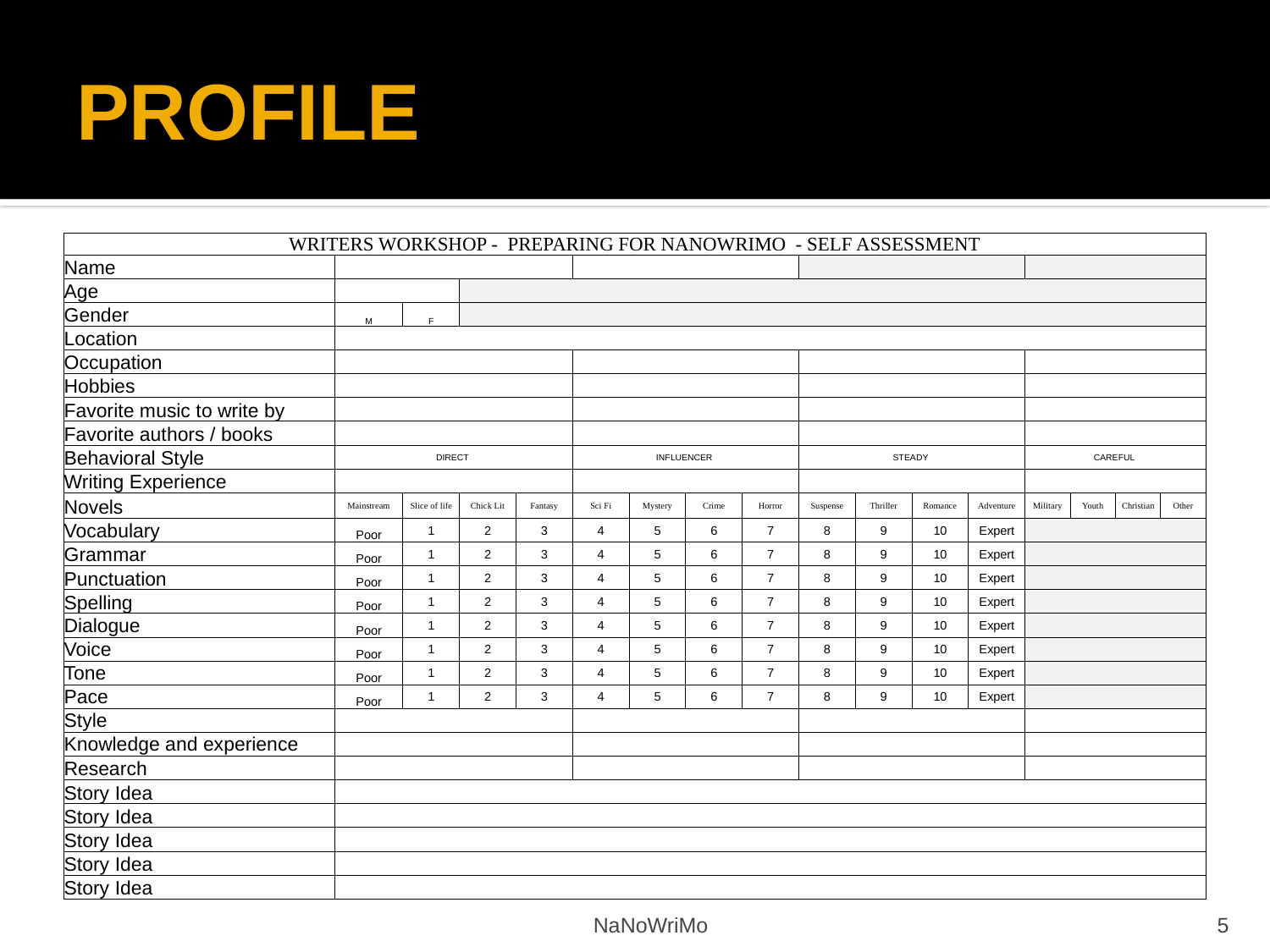

# PROFILE
| WRITERS WORKSHOP - PREPARING FOR NANOWRIMO - SELF ASSESSMENT |  |  |  |  |  |  |  |  |  |  |  |  |  |  |  |  |
| --- | --- | --- | --- | --- | --- | --- | --- | --- | --- | --- | --- | --- | --- | --- | --- | --- |
| Name |  |  |  |  |  |  |  |  |  |  |  |  |  |  |  |  |
| Age |  |  |  |  |  |  |  |  |  |  |  |  |  |  |  |  |
| Gender | M | F |  |  |  |  |  |  |  |  |  |  |  |  |  |  |
| Location |  |  |  |  |  |  |  |  |  |  |  |  |  |  |  |  |
| Occupation |  |  |  |  |  |  |  |  |  |  |  |  |  |  |  |  |
| Hobbies |  |  |  |  |  |  |  |  |  |  |  |  |  |  |  |  |
| Favorite music to write by |  |  |  |  |  |  |  |  |  |  |  |  |  |  |  |  |
| Favorite authors / books |  |  |  |  |  |  |  |  |  |  |  |  |  |  |  |  |
| Behavioral Style | DIRECT |  |  |  | INFLUENCER |  |  |  | STEADY |  |  |  | CAREFUL |  |  |  |
| Writing Experience |  |  |  |  |  |  |  |  |  |  |  |  |  |  |  |  |
| Novels | Mainstream | Slice of life | Chick Lit | Fantasy | Sci Fi | Mystery | Crime | Horror | Suspense | Thriller | Romance | Adventure | Military | Youth | Christian | Other |
| Vocabulary | Poor | 1 | 2 | 3 | 4 | 5 | 6 | 7 | 8 | 9 | 10 | Expert |  |  |  |  |
| Grammar | Poor | 1 | 2 | 3 | 4 | 5 | 6 | 7 | 8 | 9 | 10 | Expert |  |  |  |  |
| Punctuation | Poor | 1 | 2 | 3 | 4 | 5 | 6 | 7 | 8 | 9 | 10 | Expert |  |  |  |  |
| Spelling | Poor | 1 | 2 | 3 | 4 | 5 | 6 | 7 | 8 | 9 | 10 | Expert |  |  |  |  |
| Dialogue | Poor | 1 | 2 | 3 | 4 | 5 | 6 | 7 | 8 | 9 | 10 | Expert |  |  |  |  |
| Voice | Poor | 1 | 2 | 3 | 4 | 5 | 6 | 7 | 8 | 9 | 10 | Expert |  |  |  |  |
| Tone | Poor | 1 | 2 | 3 | 4 | 5 | 6 | 7 | 8 | 9 | 10 | Expert |  |  |  |  |
| Pace | Poor | 1 | 2 | 3 | 4 | 5 | 6 | 7 | 8 | 9 | 10 | Expert |  |  |  |  |
| Style |  |  |  |  |  |  |  |  |  |  |  |  |  |  |  |  |
| Knowledge and experience |  |  |  |  |  |  |  |  |  |  |  |  |  |  |  |  |
| Research |  |  |  |  |  |  |  |  |  |  |  |  |  |  |  |  |
| Story Idea |  |  |  |  |  |  |  |  |  |  |  |  |  |  |  |  |
| Story Idea |  |  |  |  |  |  |  |  |  |  |  |  |  |  |  |  |
| Story Idea |  |  |  |  |  |  |  |  |  |  |  |  |  |  |  |  |
| Story Idea |  |  |  |  |  |  |  |  |  |  |  |  |  |  |  |  |
| Story Idea |  |  |  |  |  |  |  |  |  |  |  |  |  |  |  |  |
NaNoWriMo
5